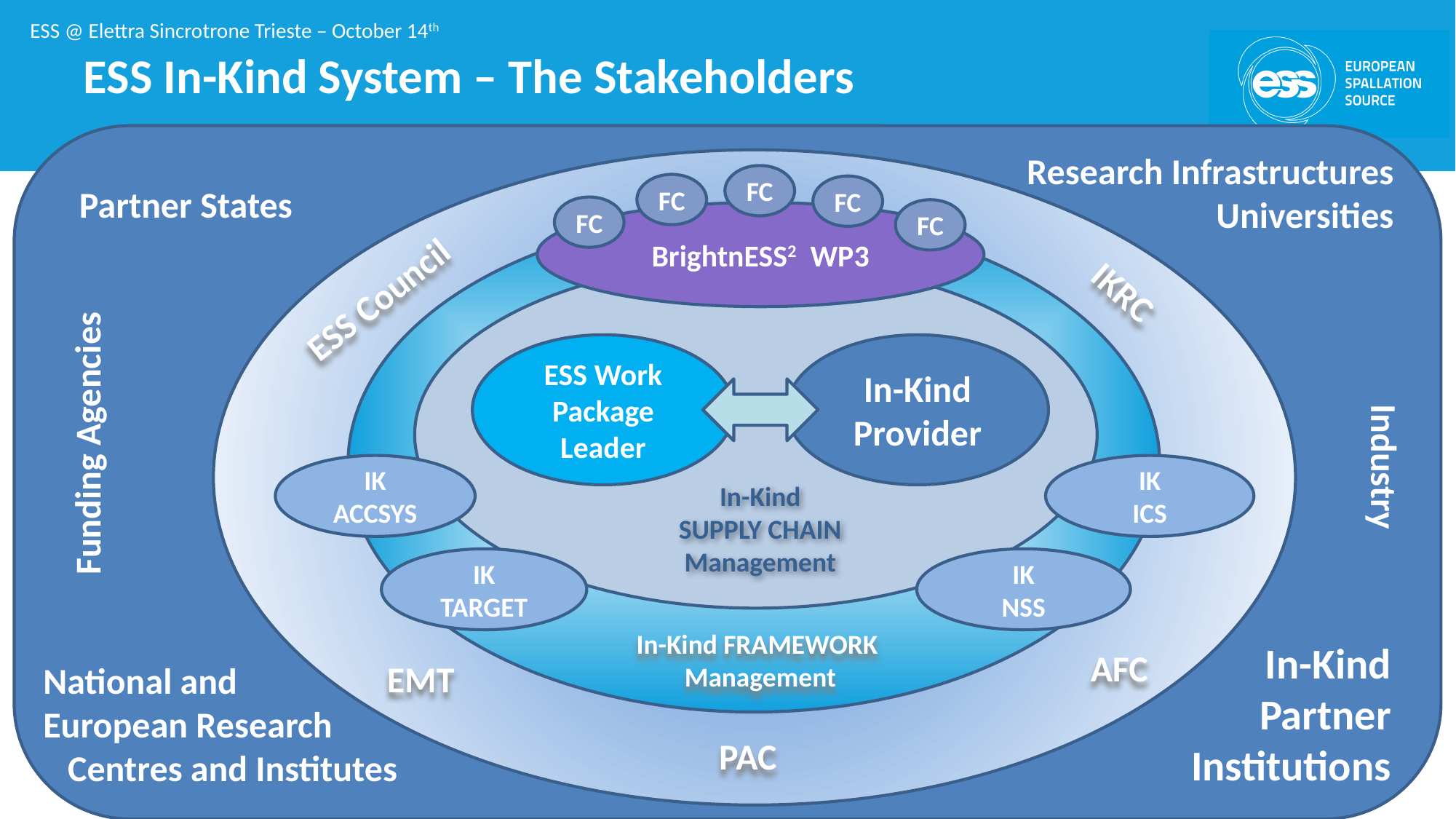

# ESS In-Kind System – The Stakeholders

Research Infrastructures Universities

FC
FC
FC
FC
FC
BrightnESS2  WP3

ESS Work Package
Leader
In-Kind
Provider

In-Kind
SUPPLY CHAIN
Management
In-Kind FRAMEWORK
Management
IK
ACCSYS
IK
ICS
IK
TARGET
IK
NSS
Partner States
IKRC
ESS Council
Funding Agencies
Industry
In-Kind Partner
Institutions
AFC
EMT
National and
European Research
   Centres and Institutes
PAC